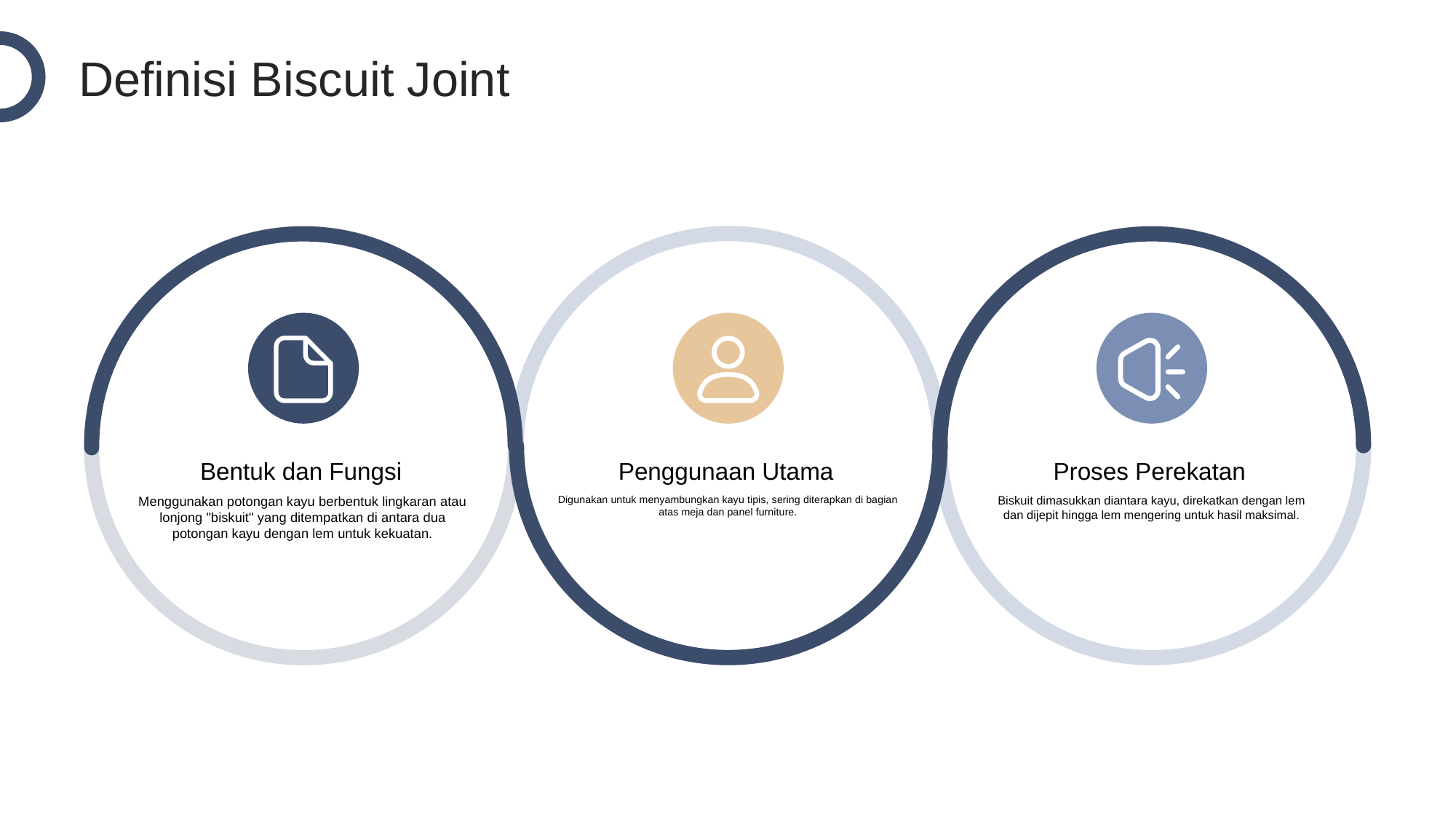

Definisi Biscuit Joint

Bentuk dan Fungsi
Penggunaan Utama
Proses Perekatan
Menggunakan potongan kayu berbentuk lingkaran atau lonjong "biskuit" yang ditempatkan di antara dua potongan kayu dengan lem untuk kekuatan.
Digunakan untuk menyambungkan kayu tipis, sering diterapkan di bagian atas meja dan panel furniture.
Biskuit dimasukkan diantara kayu, direkatkan dengan lem dan dijepit hingga lem mengering untuk hasil maksimal.